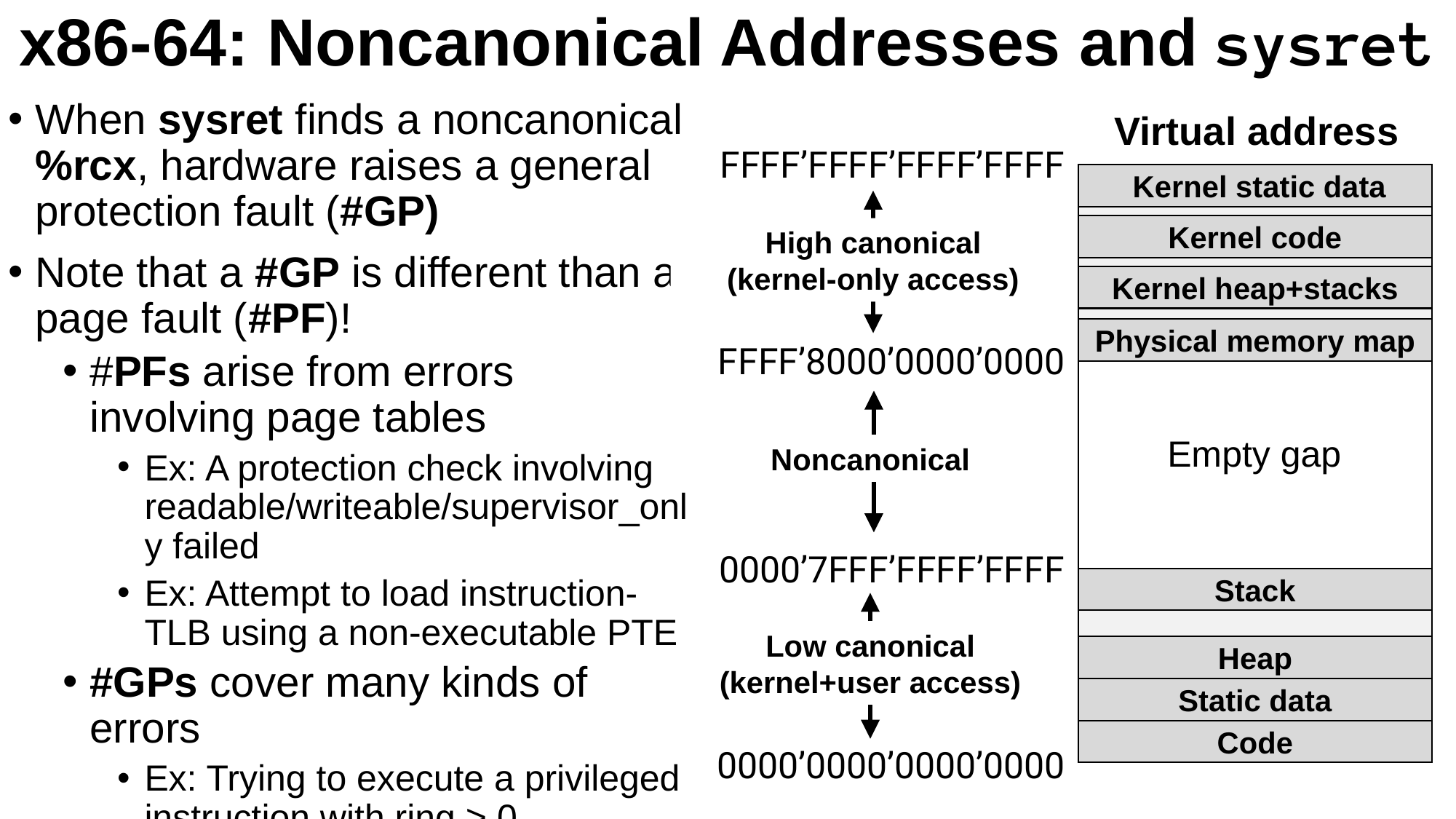

# x86-64: Noncanonical Addresses and sysret
When sysret finds a noncanonical %rcx, hardware raises a general protection fault (#GP)
Note that a #GP is different than a page fault (#PF)!
#PFs arise from errors involving page tables
Ex: A protection check involving readable/writeable/supervisor_only failed
Ex: Attempt to load instruction-TLB using a non-executable PTE
#GPs cover many kinds of errors
Ex: Trying to execute a privileged instruction with ring > 0
Virtual address space
FFFF’FFFF’FFFF’FFFF
 Kernel static data

Kernel code
High canonical
(kernel-only access)
Kernel heap+stacks
Physical memory map
FFFF’8000’0000’0000

Empty gap
Noncanonical
0000’7FFF’FFFF’FFFF
Stack

Low canonical
(kernel+user access)
Heap
Static data
Code
0000’0000’0000’0000